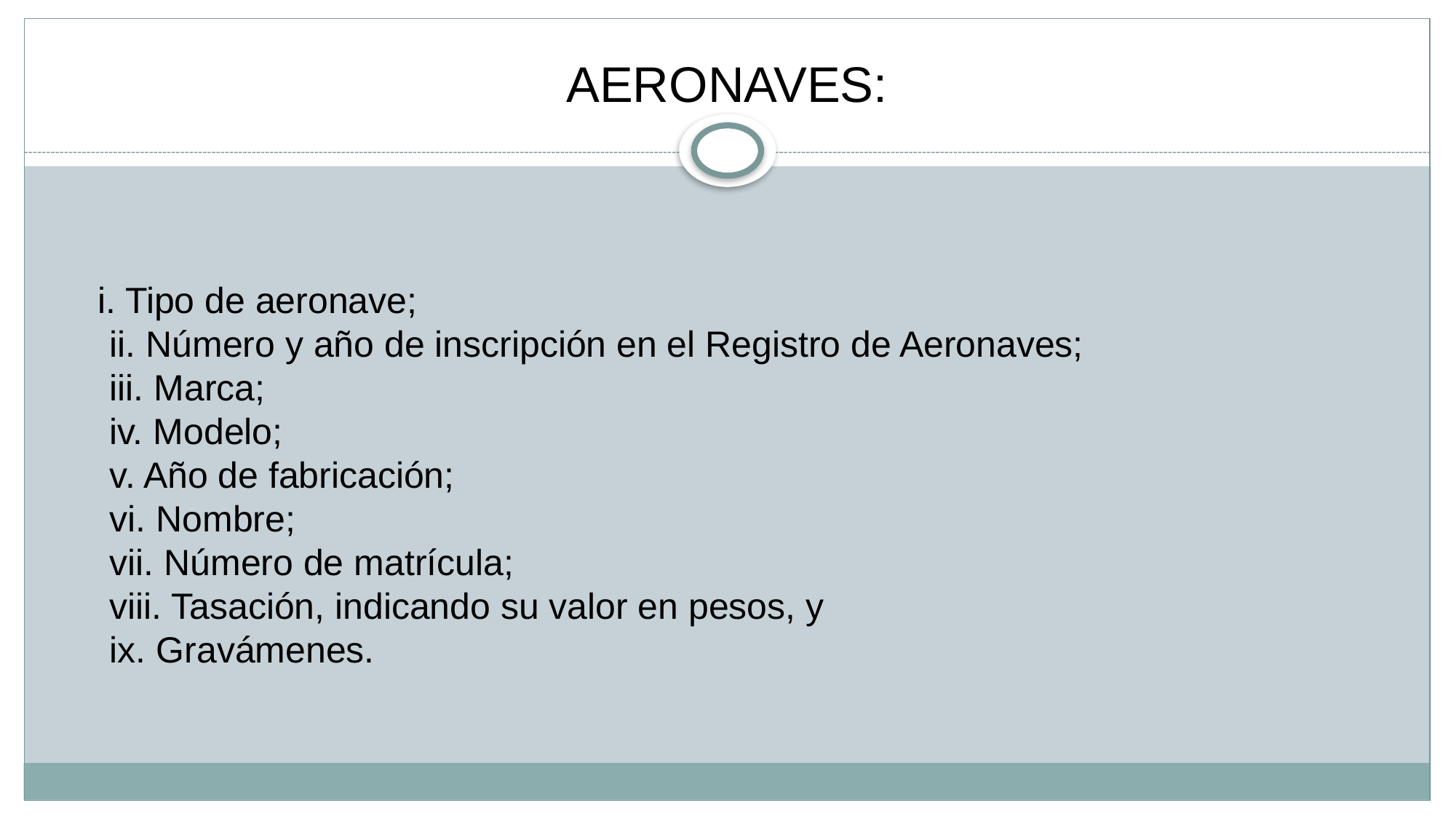

# AERONAVES:
     i. Tipo de aeronave;
     ii. Número y año de inscripción en el Registro de Aeronaves;
     iii. Marca;
     iv. Modelo;
     v. Año de fabricación;
     vi. Nombre;
     vii. Número de matrícula;
     viii. Tasación, indicando su valor en pesos, y
     ix. Gravámenes.